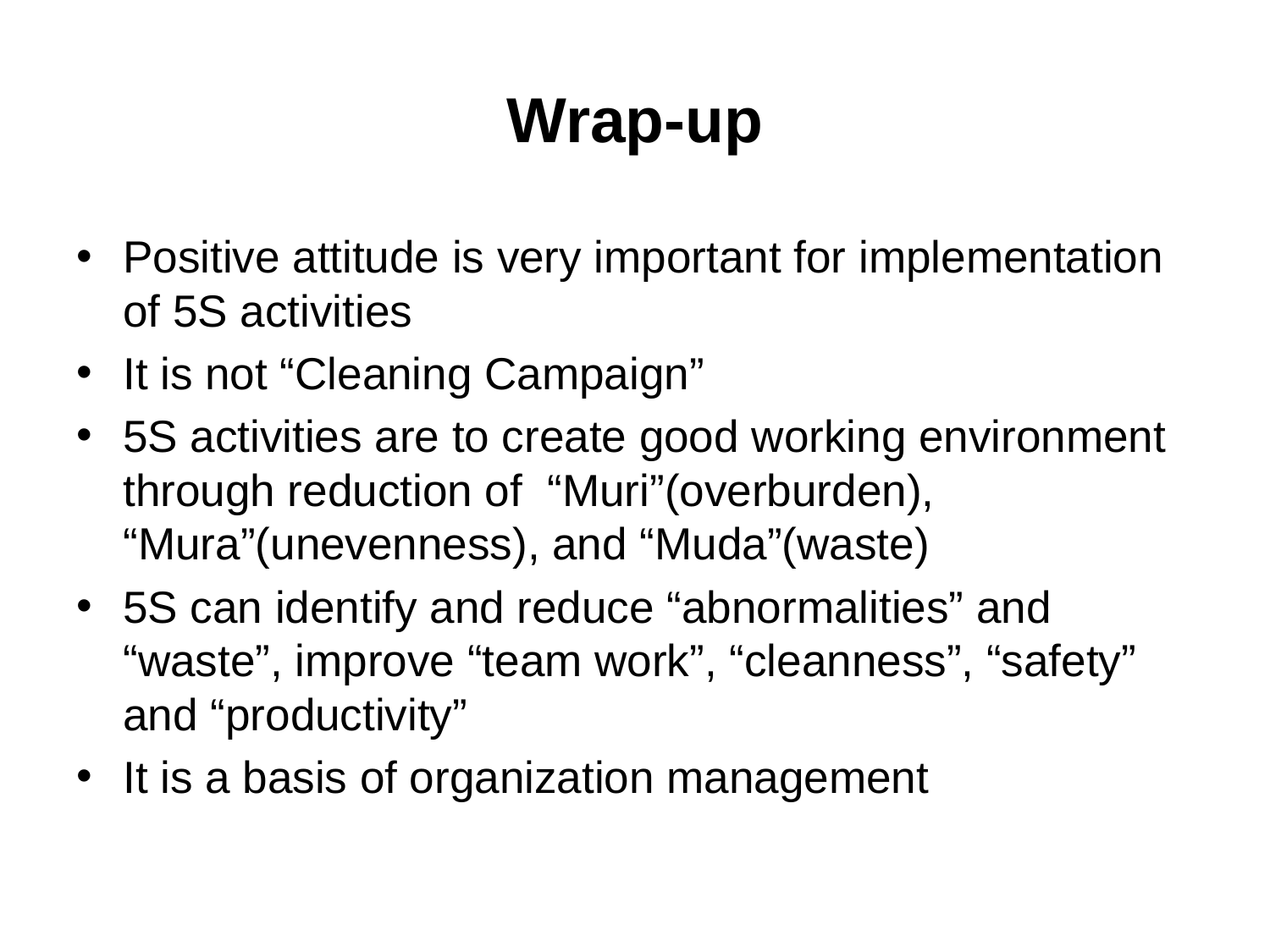

# Wrap-up
Positive attitude is very important for implementation of 5S activities
It is not “Cleaning Campaign”
5S activities are to create good working environment through reduction of  “Muri”(overburden), “Mura”(unevenness), and “Muda”(waste)
5S can identify and reduce “abnormalities” and  “waste”, improve “team work”, “cleanness”, “safety” and “productivity”
It is a basis of organization management